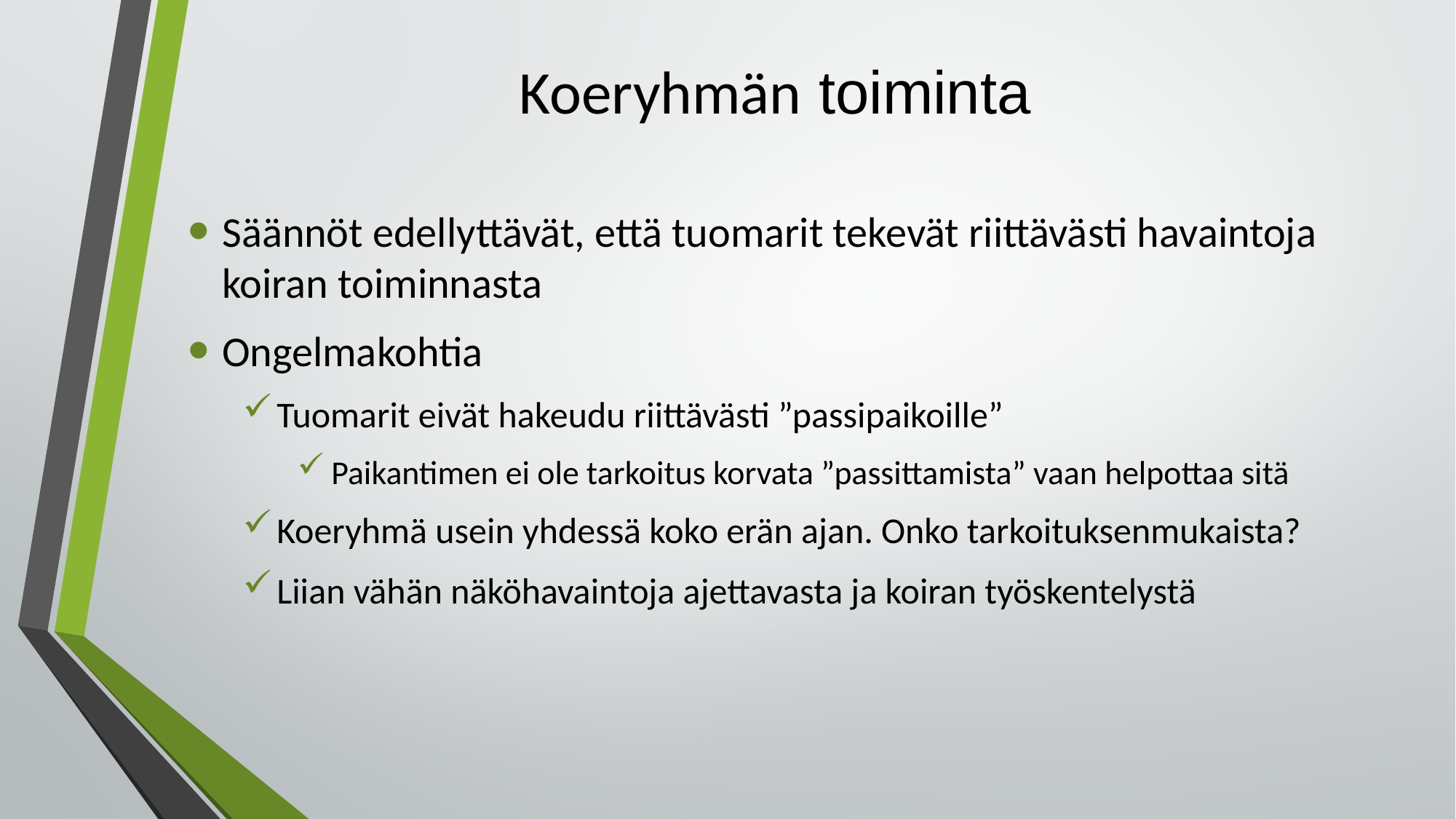

# Koeryhmän toiminta
Säännöt edellyttävät, että tuomarit tekevät riittävästi havaintoja koiran toiminnasta
Ongelmakohtia
Tuomarit eivät hakeudu riittävästi ”passipaikoille”
Paikantimen ei ole tarkoitus korvata ”passittamista” vaan helpottaa sitä
Koeryhmä usein yhdessä koko erän ajan. Onko tarkoituksenmukaista?
Liian vähän näköhavaintoja ajettavasta ja koiran työskentelystä